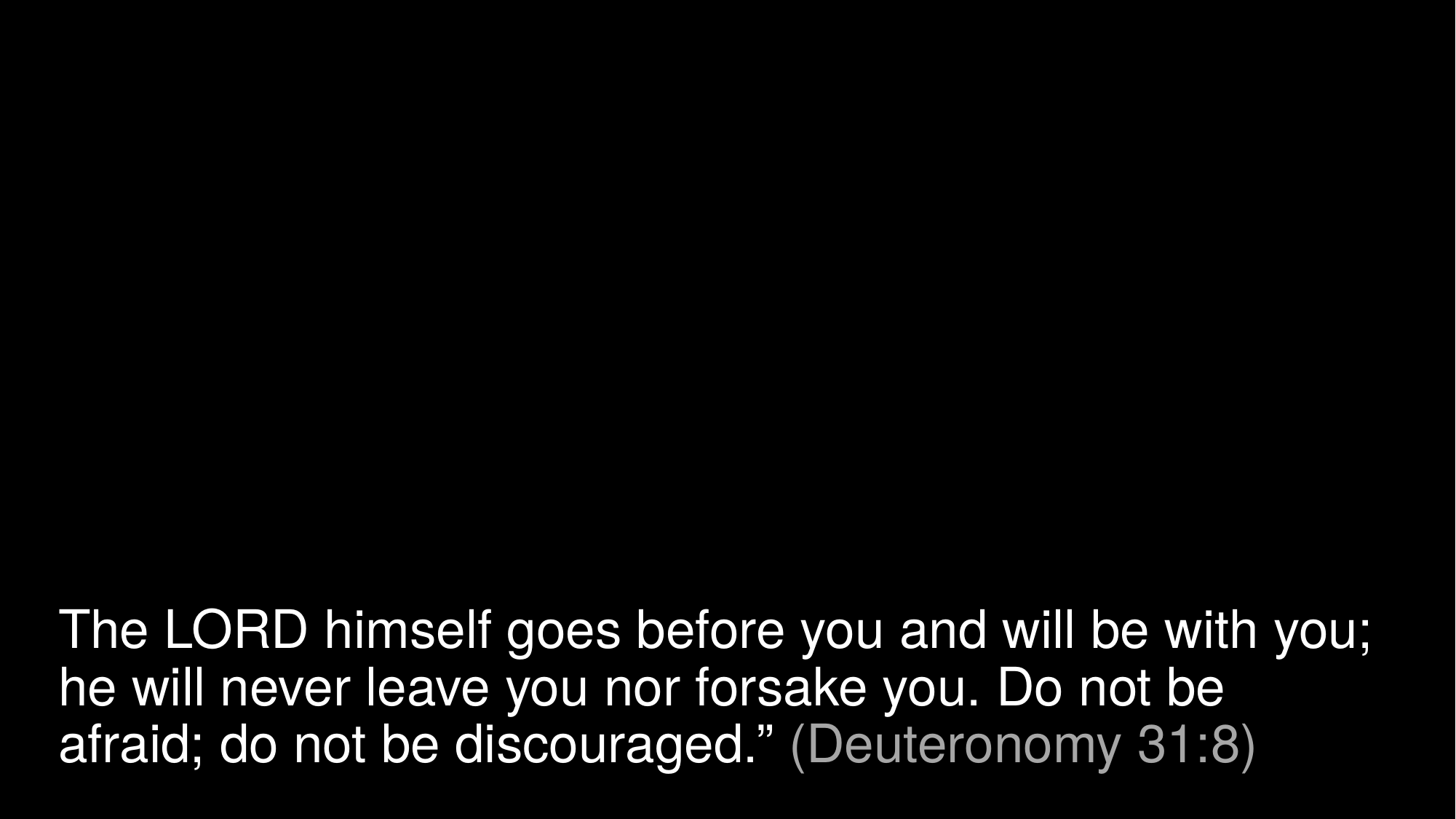

# The LORD himself goes before you and will be with you; he will never leave you nor forsake you. Do not be afraid; do not be discouraged.” (Deuteronomy 31:8)